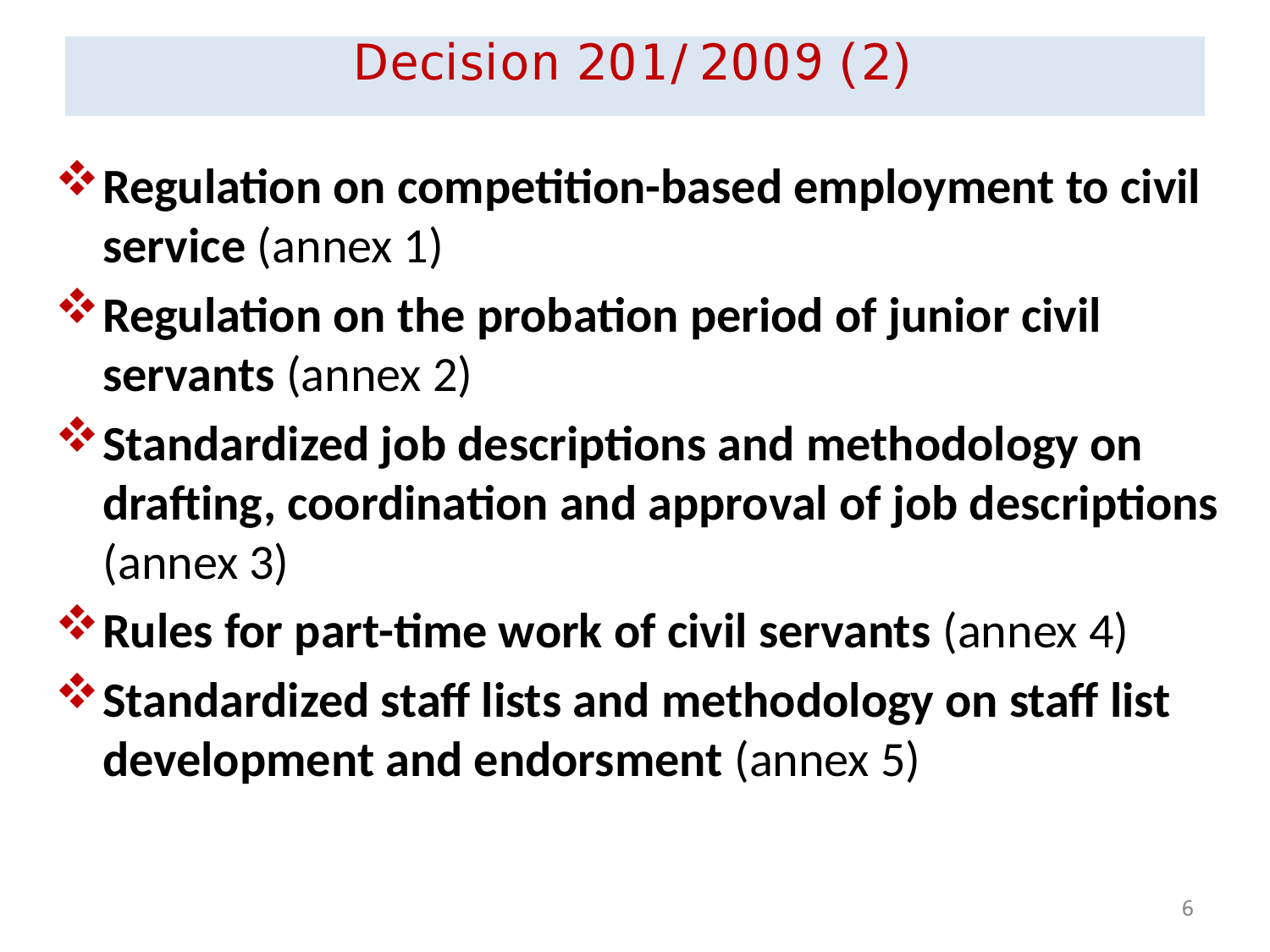

| Decision 201/2009 (2) |
| --- |
#
Regulation on competition-based employment to civil service (annex 1)
Regulation on the probation period of junior civil servants (annex 2)
Standardized job descriptions and methodology on drafting, coordination and approval of job descriptions (annex 3)
Rules for part-time work of civil servants (annex 4)
Standardized staff lists and methodology on staff list development and endorsment (annex 5)
6